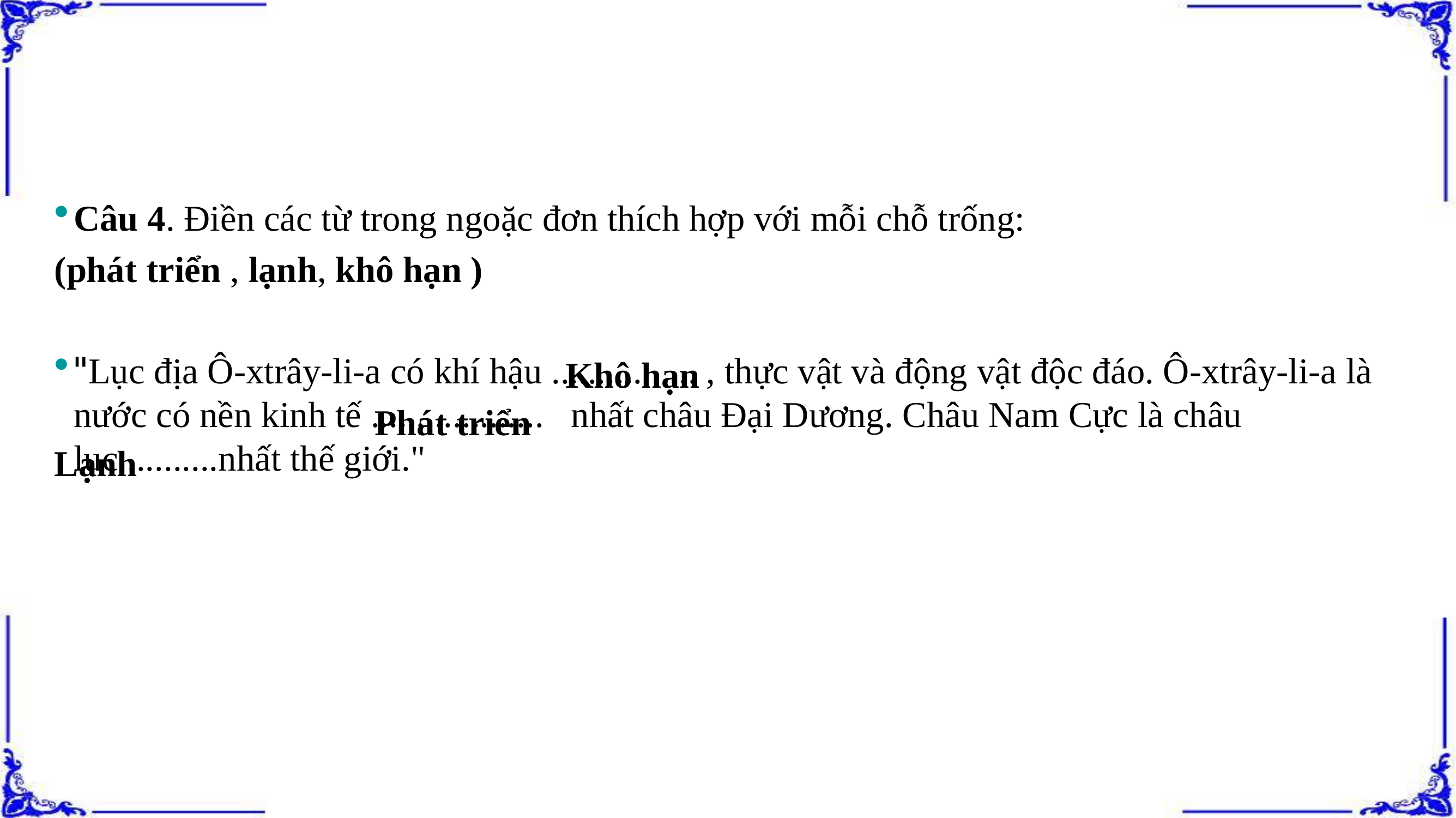

Câu 4. Điền các từ trong ngoặc đơn thích hợp với mỗi chỗ trống:
(phát triển , lạnh, khô hạn )

"Lục địa Ô-xtrây-li-a có khí hậu ................ , thực vật và động vật độc đáo. Ô-xtrây-li-a là nước có nền kinh tế ...................   nhất châu Đại Dương. Châu Nam Cực là châu lục ..........nhất thế giới."

Khô hạn
Phát triển
Lạnh